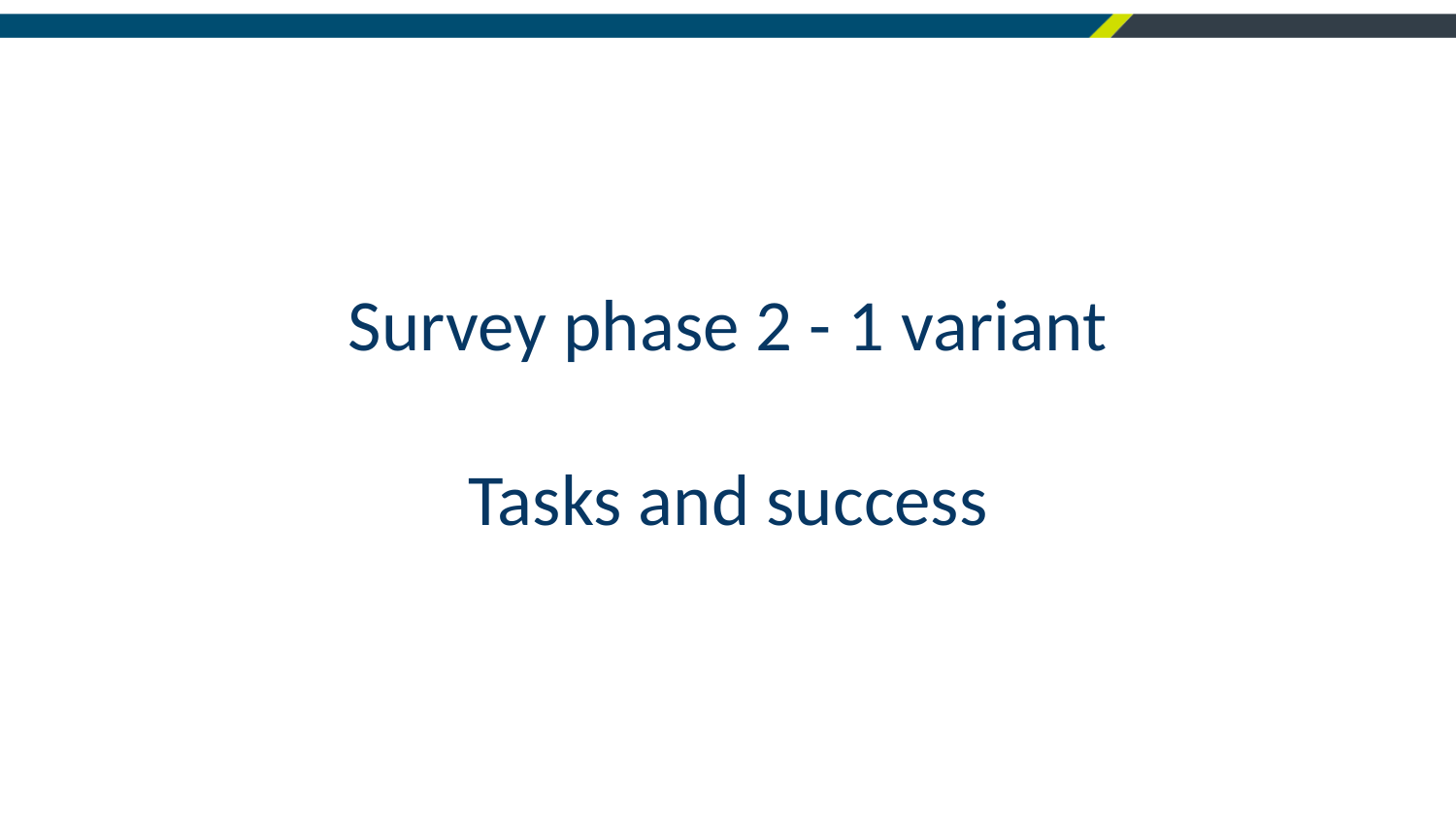

# Survey phase 2 - 1 variant
Tasks and success